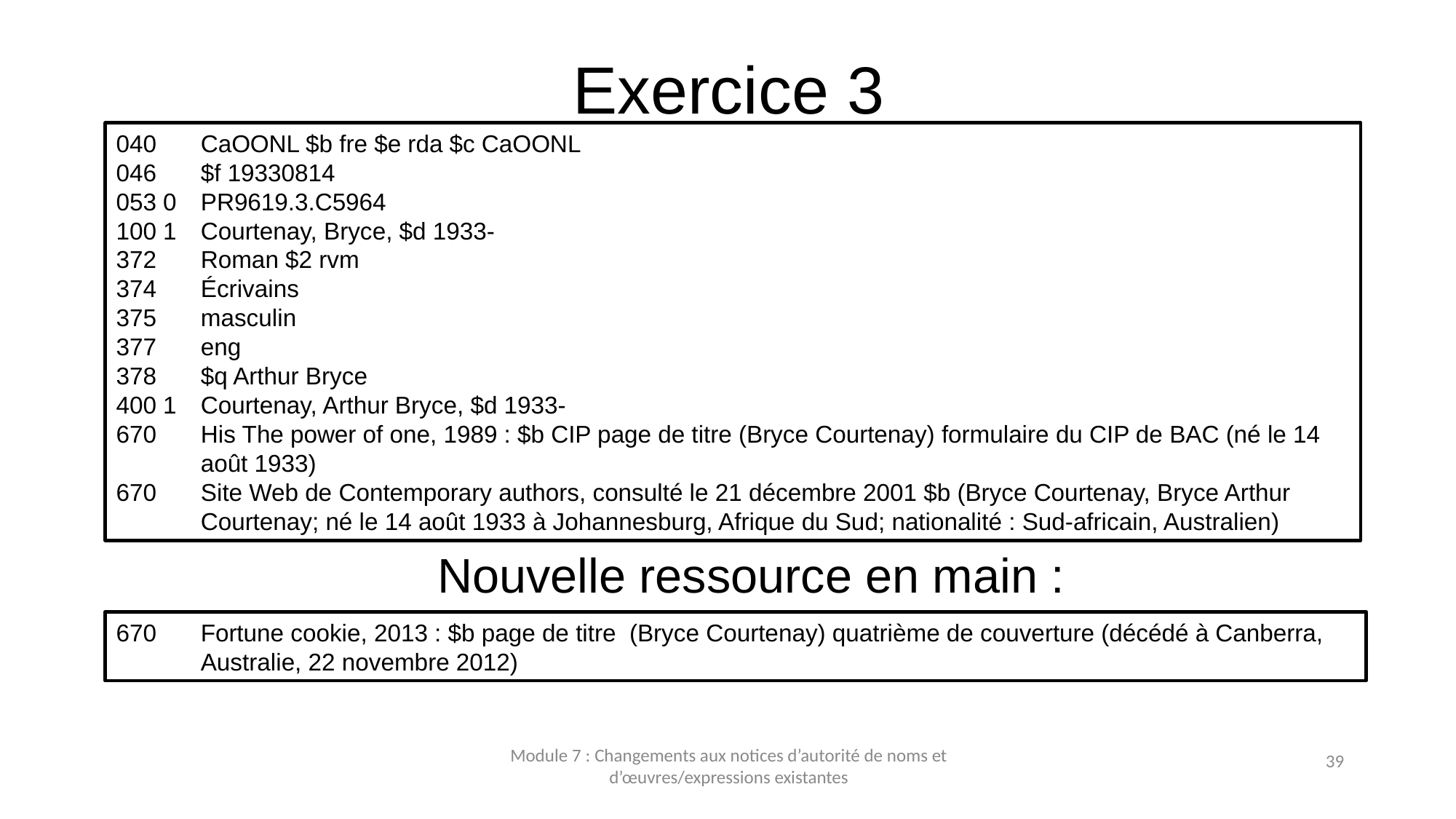

# Exercice 3
040 	CaOONL $b fre $e rda $c CaOONL
046	$f 19330814
053 0	PR9619.3.C5964
100 1	Courtenay, Bryce, $d 1933-
372	Roman $2 rvm
374	Écrivains
375	masculin
377	eng
378	$q Arthur Bryce
400 1	Courtenay, Arthur Bryce, $d 1933-
670	His The power of one, 1989 : $b CIP page de titre (Bryce Courtenay) formulaire du CIP de BAC (né le 14 août 1933)
670	Site Web de Contemporary authors, consulté le 21 décembre 2001 $b (Bryce Courtenay, Bryce Arthur Courtenay; né le 14 août 1933 à Johannesburg, Afrique du Sud; nationalité : Sud-africain, Australien)
Nouvelle ressource en main :
670	Fortune cookie, 2013 : $b page de titre  (Bryce Courtenay) quatrième de couverture (décédé à Canberra, Australie, 22 novembre 2012)
39
Module 7 : Changements aux notices d’autorité de noms et d’œuvres/expressions existantes